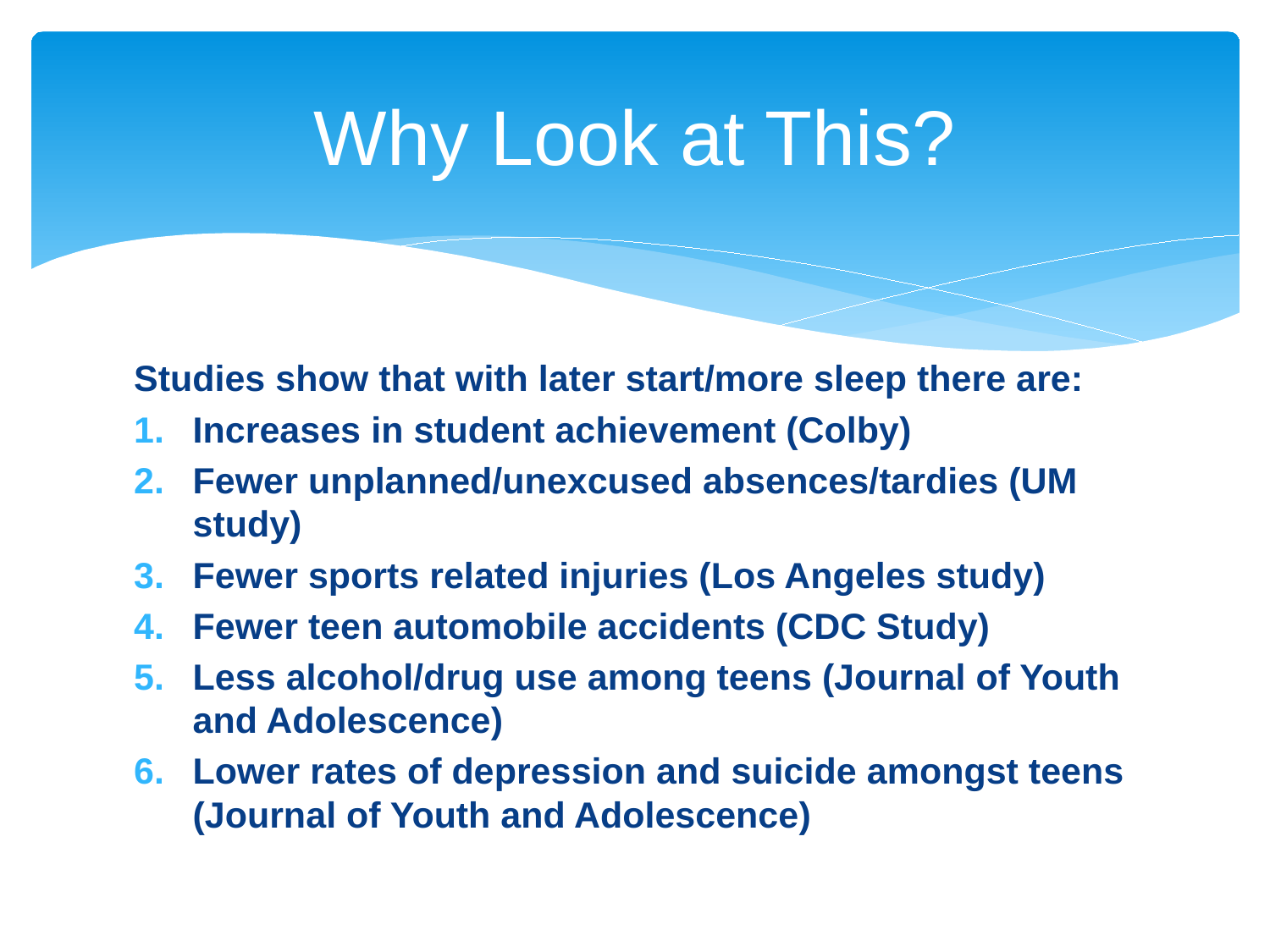

# Why Look at This?
Studies show that with later start/more sleep there are:
Increases in student achievement (Colby)
Fewer unplanned/unexcused absences/tardies (UM study)
Fewer sports related injuries (Los Angeles study)
Fewer teen automobile accidents (CDC Study)
Less alcohol/drug use among teens (Journal of Youth and Adolescence)
Lower rates of depression and suicide amongst teens (Journal of Youth and Adolescence)